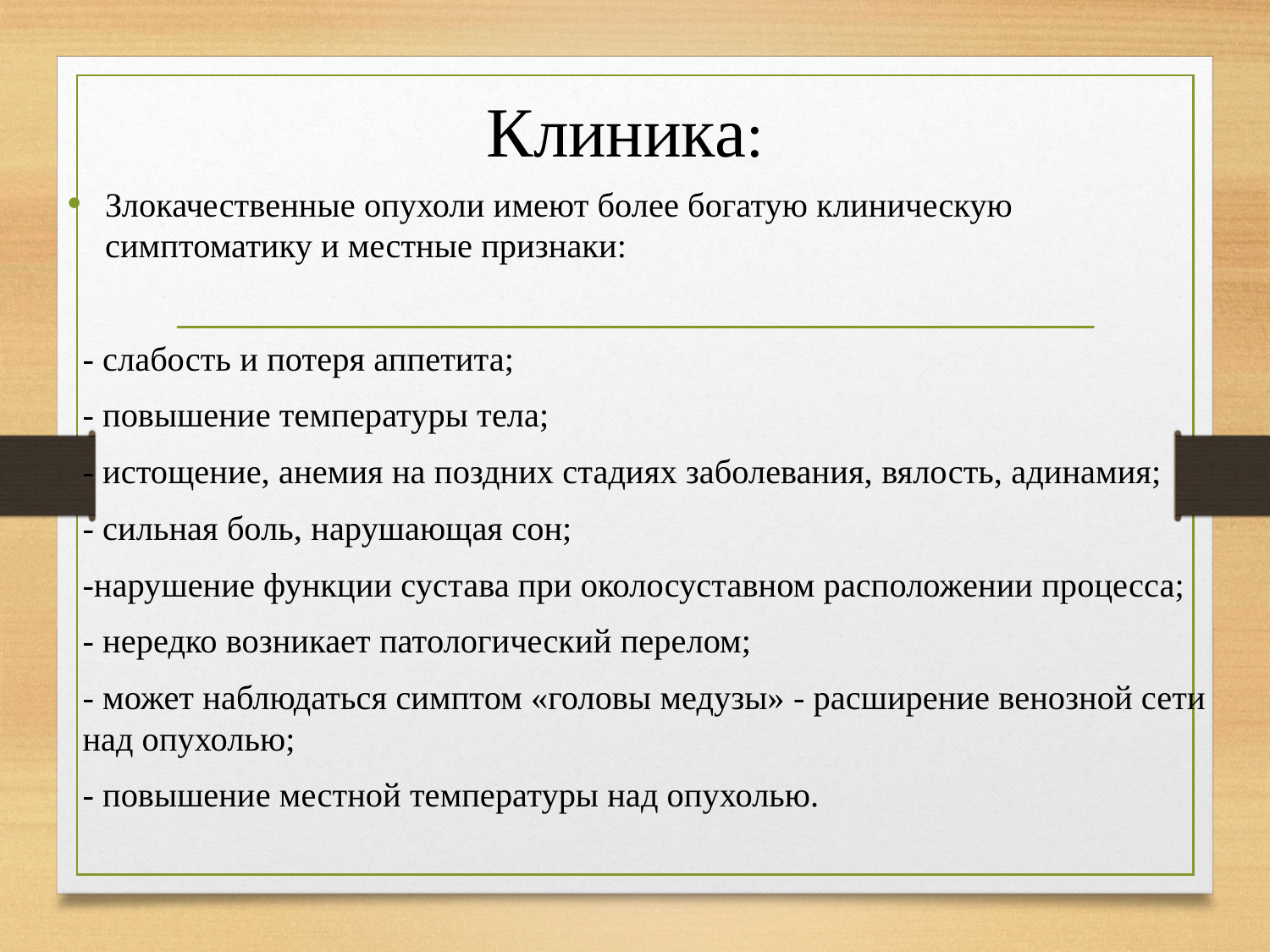

# Клиника:
Злокачественные опухоли имеют более богатую клиническую симптоматику и местные признаки:

- слабость и потеря аппетита;
- повышение температуры тела;
- истощение, анемия на поздних стадиях заболевания, вялость, адинамия;
- сильная боль, нарушающая сон;
-нарушение функции сустава при околосуставном расположении процесса;
- нередко возникает патологический перелом;
- может наблюдаться симптом «головы медузы» - расширение венозной сети над опухолью;
- повышение местной температуры над опухолью.